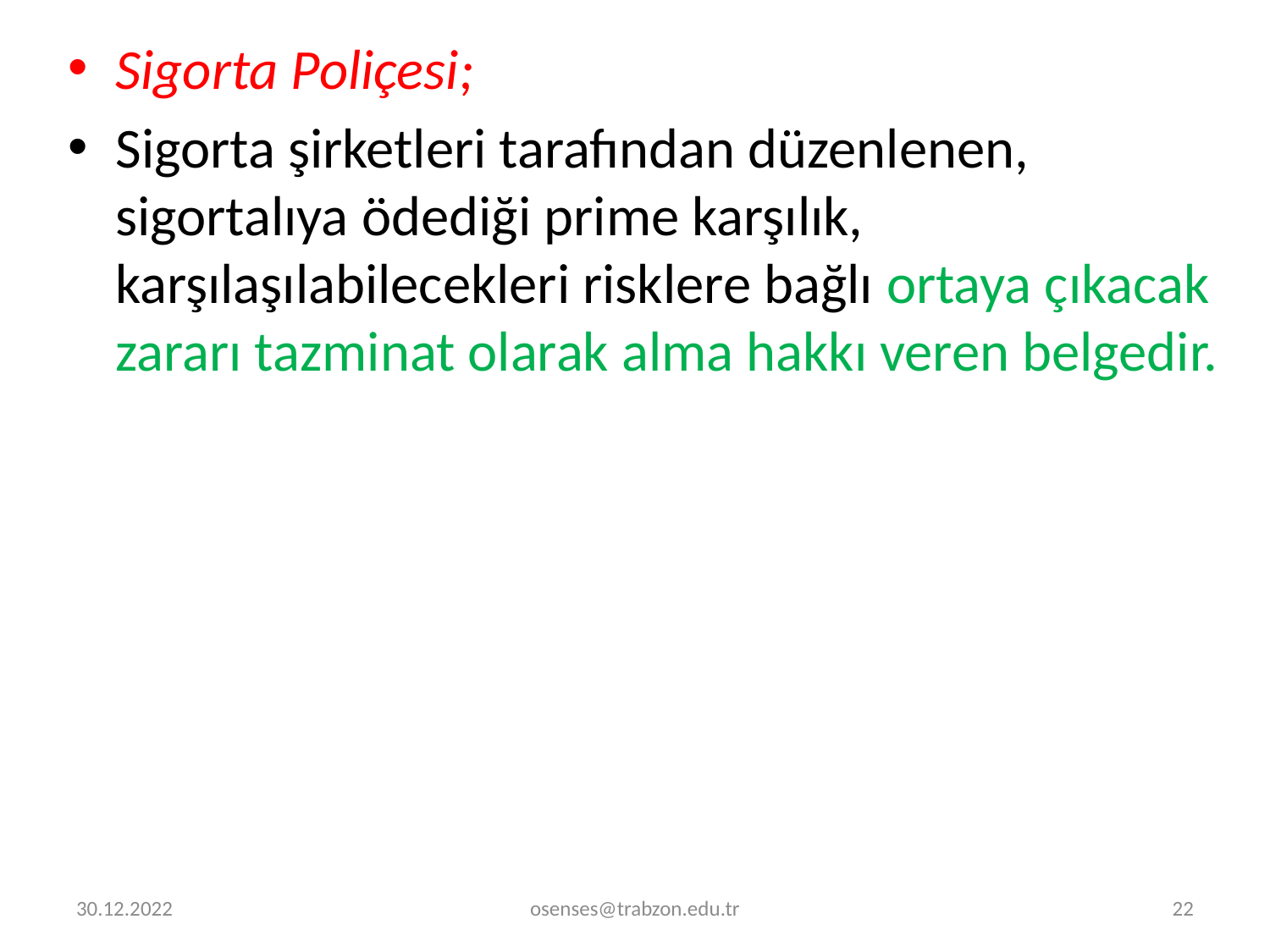

Sigorta Poliçesi;
Sigorta şirketleri tarafından düzenlenen, sigortalıya öde­diği prime karşılık, karşılaşılabilecekleri risklere bağlı ortaya çıkacak zararı taz­minat olarak alma hakkı veren belgedir.

30.12.2022
osenses@trabzon.edu.tr
22